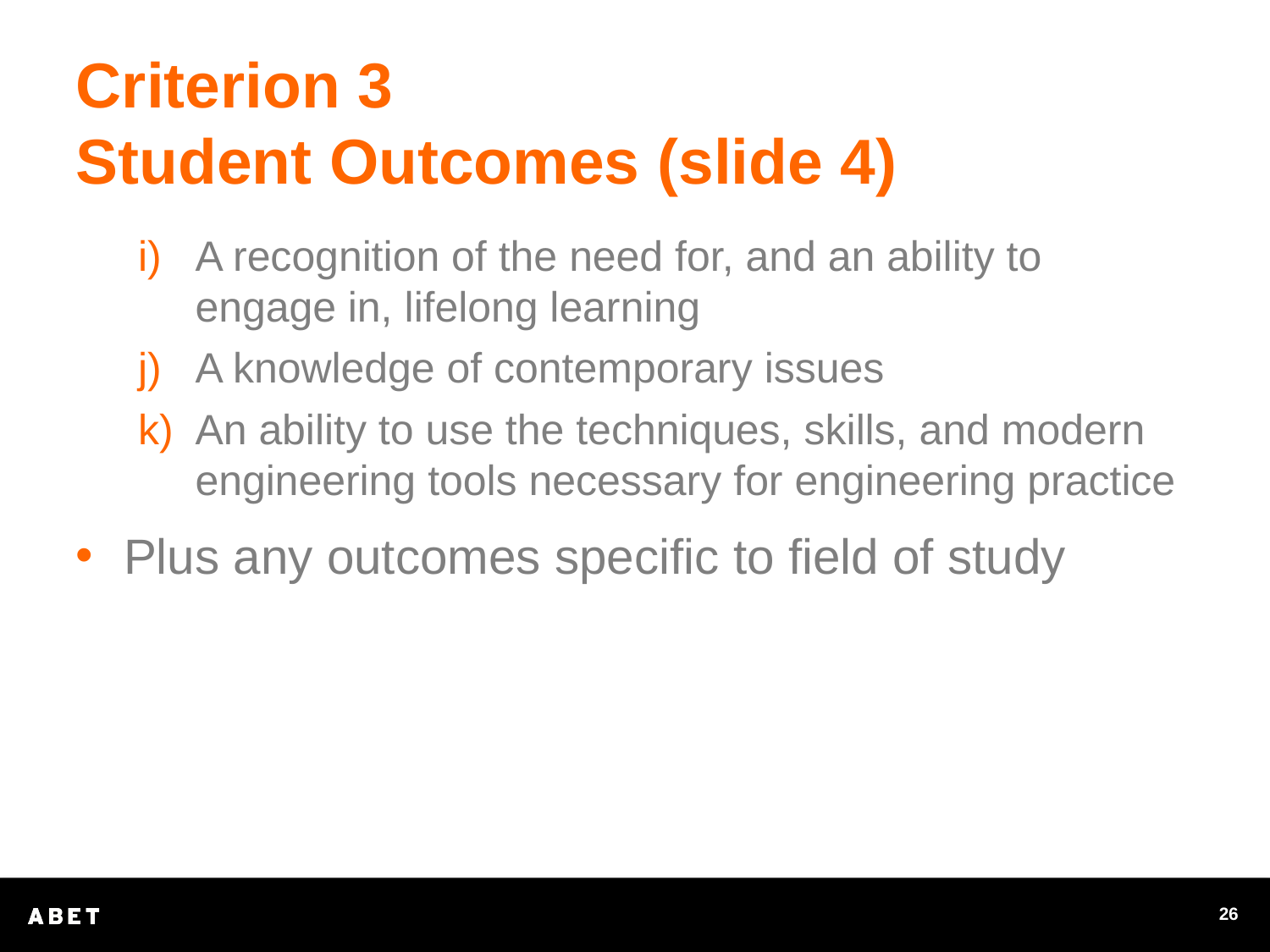

# Criterion 3 Student Outcomes (slide 4)
A recognition of the need for, and an ability to engage in, lifelong learning
A knowledge of contemporary issues
An ability to use the techniques, skills, and modern engineering tools necessary for engineering practice
Plus any outcomes specific to field of study